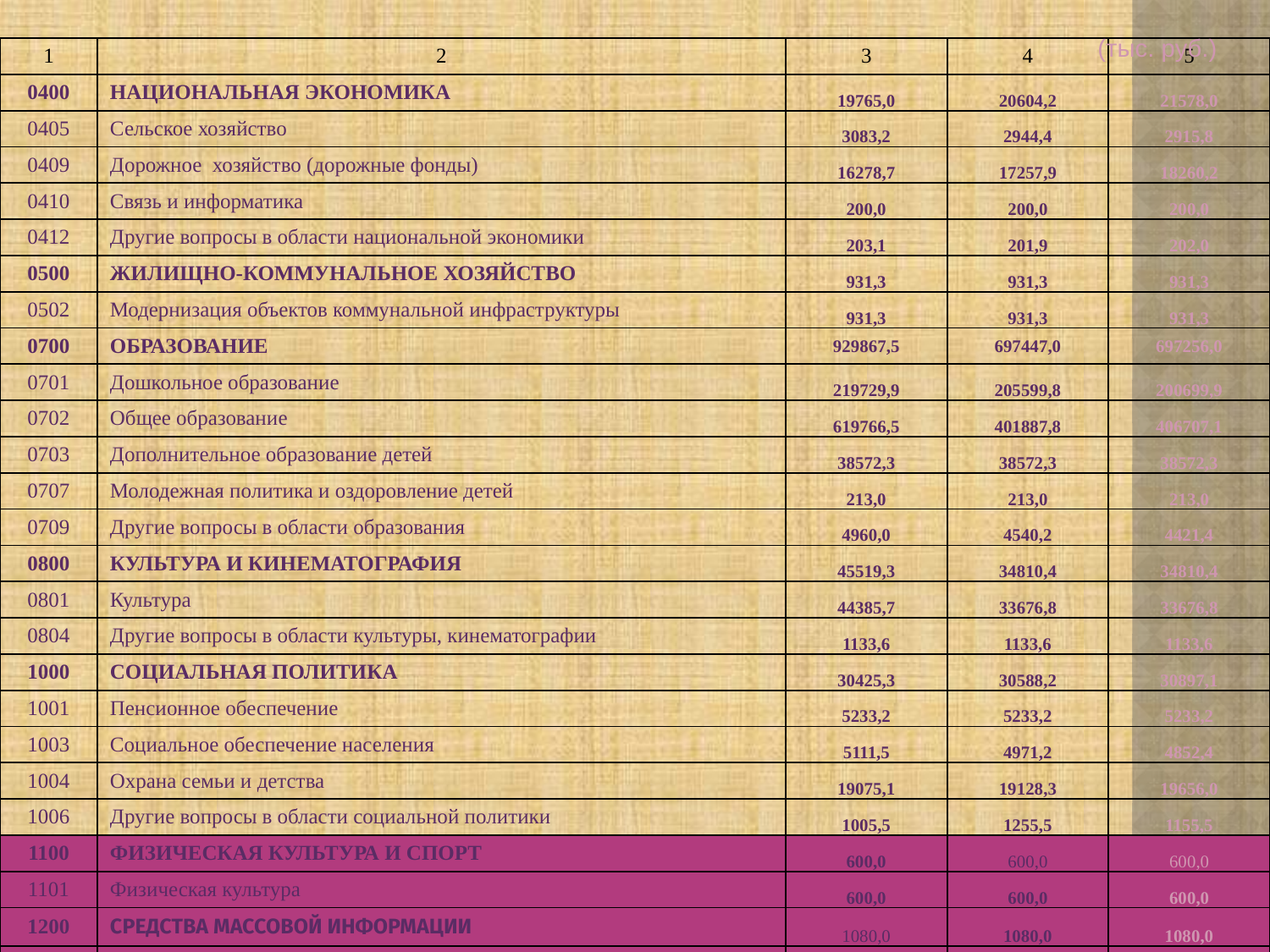

(тыс. руб.)
| 1 | 2 | 3 | 4 | 5 |
| --- | --- | --- | --- | --- |
| 0400 | НАЦИОНАЛЬНАЯ ЭКОНОМИКА | 19765,0 | 20604,2 | 21578,0 |
| 0405 | Сельское хозяйство | 3083,2 | 2944,4 | 2915,8 |
| 0409 | Дорожное хозяйство (дорожные фонды) | 16278,7 | 17257,9 | 18260,2 |
| 0410 | Связь и информатика | 200,0 | 200,0 | 200,0 |
| 0412 | Другие вопросы в области национальной экономики | 203,1 | 201,9 | 202,0 |
| 0500 | ЖИЛИЩНО-КОММУНАЛЬНОЕ ХОЗЯЙСТВО | 931,3 | 931,3 | 931,3 |
| 0502 | Модернизация объектов коммунальной инфраструктуры | 931,3 | 931,3 | 931,3 |
| 0700 | ОБРАЗОВАНИЕ | 929867,5 | 697447,0 | 697256,0 |
| 0701 | Дошкольное образование | 219729,9 | 205599,8 | 200699,9 |
| 0702 | Общее образование | 619766,5 | 401887,8 | 406707,1 |
| 0703 | Дополнительное образование детей | 38572,3 | 38572,3 | 38572,3 |
| 0707 | Молодежная политика и оздоровление детей | 213,0 | 213,0 | 213,0 |
| 0709 | Другие вопросы в области образования | 4960,0 | 4540,2 | 4421,4 |
| 0800 | КУЛЬТУРА И КИНЕМАТОГРАФИЯ | 45519,3 | 34810,4 | 34810,4 |
| 0801 | Культура | 44385,7 | 33676,8 | 33676,8 |
| 0804 | Другие вопросы в области культуры, кинематографии | 1133,6 | 1133,6 | 1133,6 |
| 1000 | СОЦИАЛЬНАЯ ПОЛИТИКА | 30425,3 | 30588,2 | 30897,1 |
| 1001 | Пенсионное обеспечение | 5233,2 | 5233,2 | 5233,2 |
| 1003 | Социальное обеспечение населения | 5111,5 | 4971,2 | 4852,4 |
| 1004 | Охрана семьи и детства | 19075,1 | 19128,3 | 19656,0 |
| 1006 | Другие вопросы в области социальной политики | 1005,5 | 1255,5 | 1155,5 |
| 1100 | ФИЗИЧЕСКАЯ КУЛЬТУРА И СПОРТ | 600,0 | 600,0 | 600,0 |
| 1101 | Физическая культура | 600,0 | 600,0 | 600,0 |
| 1200 | СРЕДСТВА МАССОВОЙ ИНФОРМАЦИИ | 1080,0 | 1080,0 | 1080,0 |
| 1202 | Периодическая печать и издательства | 1080,0 | 1080,0 | 1080,0 |